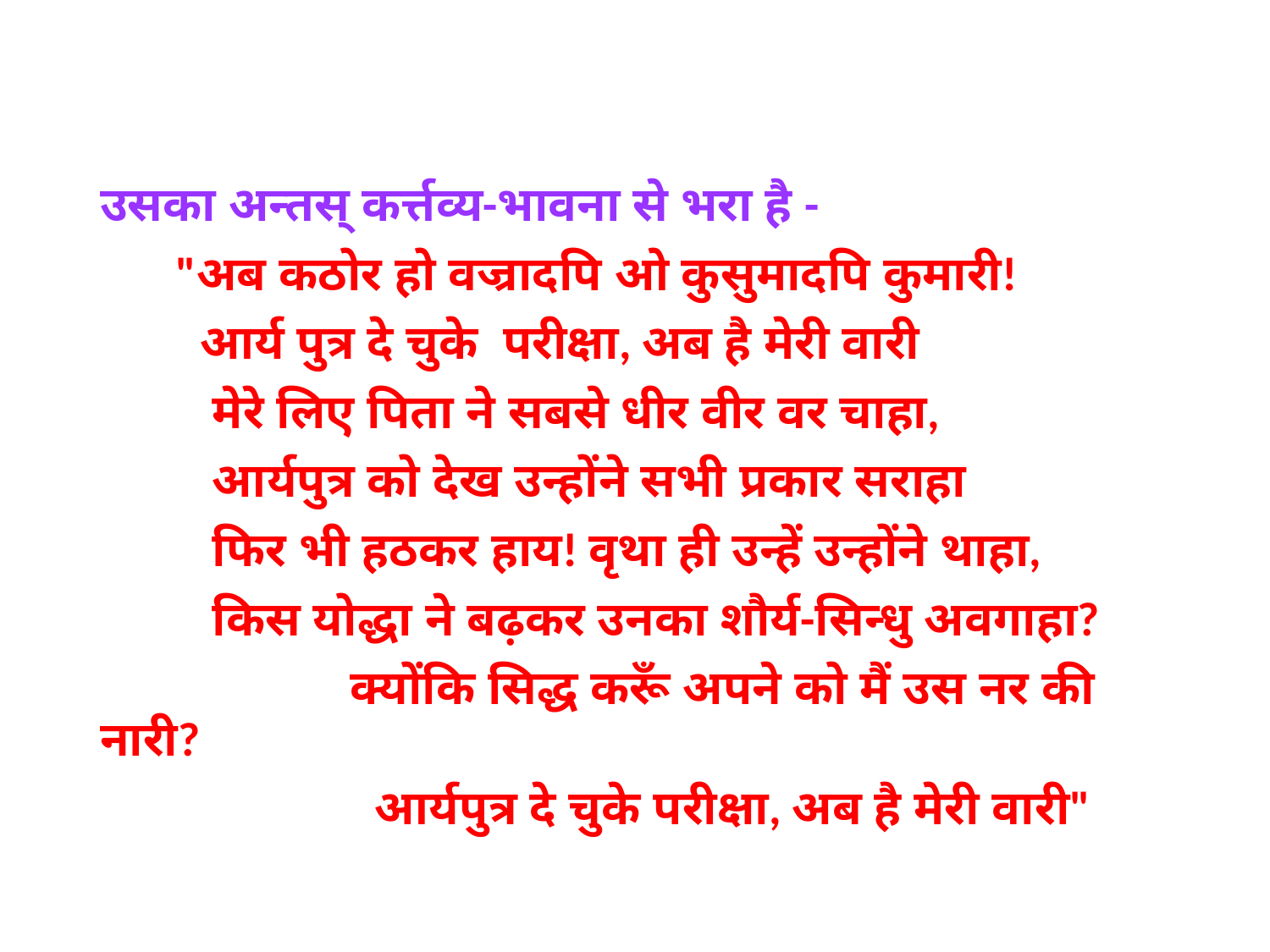

उसका अन्तस् कर्त्तव्य-भावना से भरा है -
       "अब कठोर हो वज्रादपि ओ कुसुमादपि कुमारी!
        आर्य पुत्र दे चुके  परीक्षा, अब है मेरी वारी
         मेरे लिए पिता ने सबसे धीर वीर वर चाहा,
         आर्यपुत्र को देख उन्होंने सभी प्रकार सराहा
         फिर भी हठकर हाय! वृथा ही उन्हें उन्होंने थाहा,
         किस योद्धा ने बढ़कर उनका शौर्य-सिन्धु अवगाहा?
                    क्योंकि सिद्ध करूँ अपने को मैं उस नर की नारी?
                      आर्यपुत्र दे चुके परीक्षा, अब है मेरी वारी"